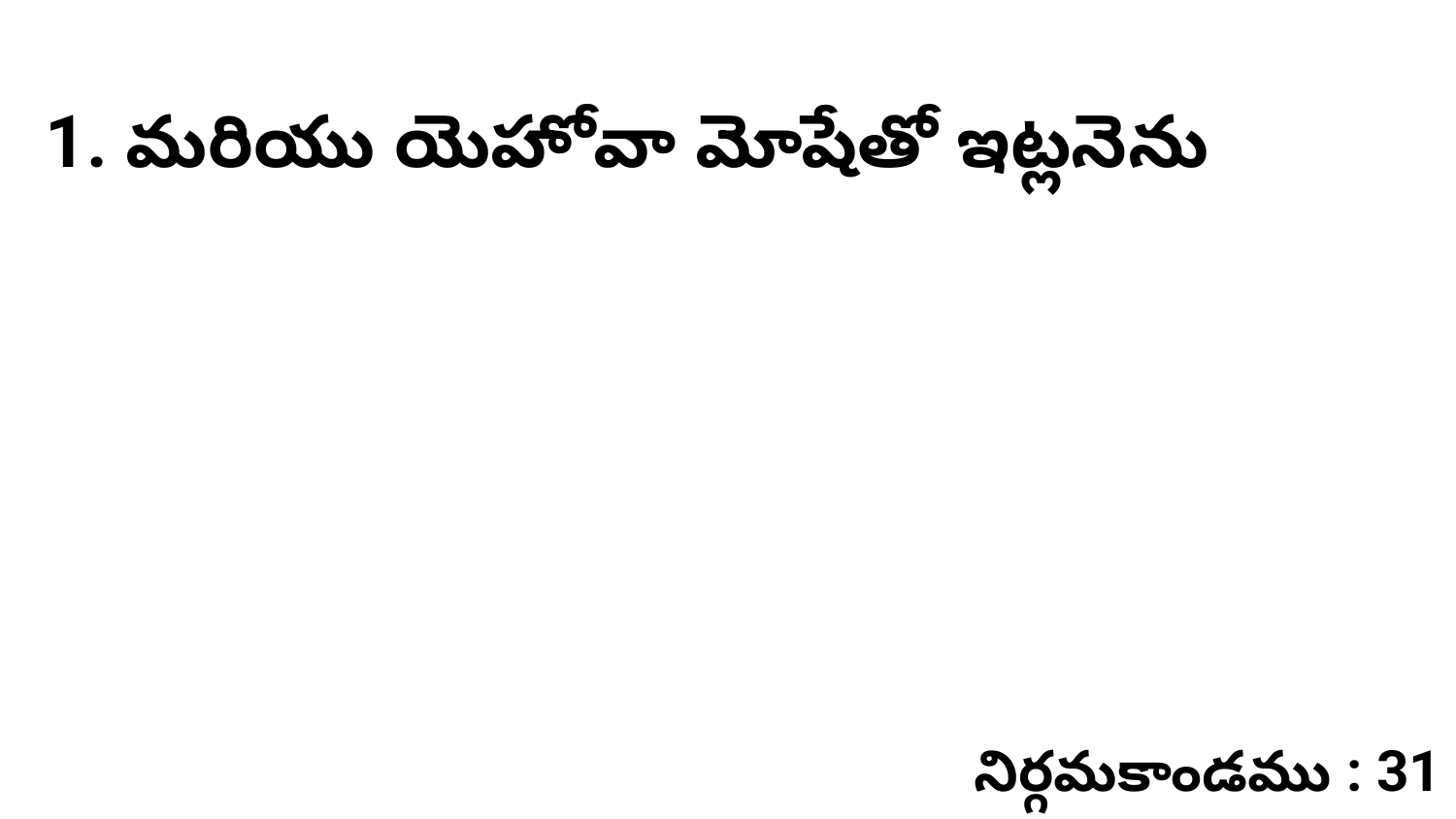

1. మరియు యెహోవా మోషేతో ఇట్లనెను
నిర్గమకాండము : 31